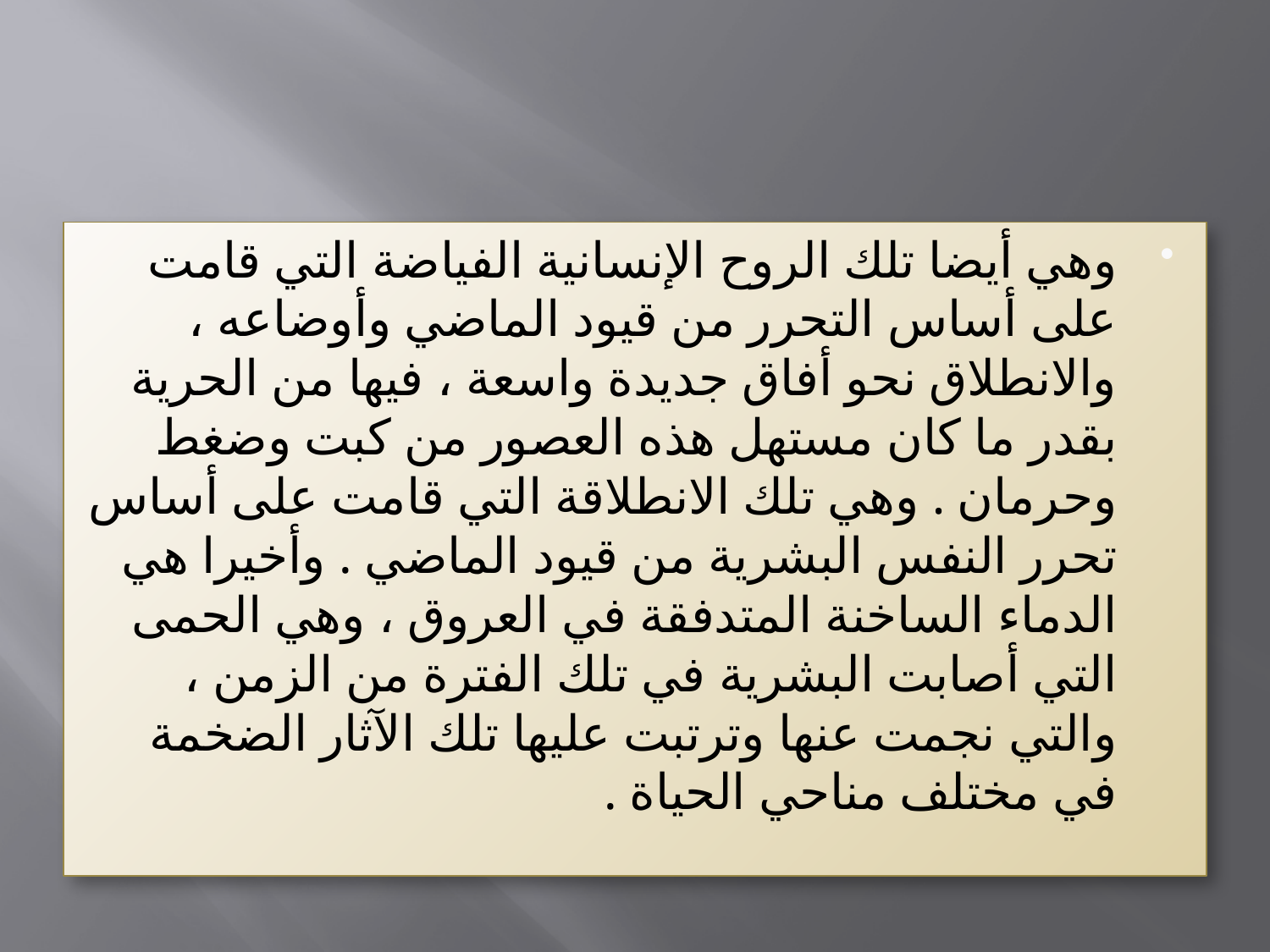

#
وهي أيضا تلك الروح الإنسانية الفياضة التي قامت على أساس التحرر من قيود الماضي وأوضاعه ، والانطلاق نحو أفاق جديدة واسعة ، فيها من الحرية بقدر ما كان مستهل هذه العصور من كبت وضغط وحرمان . وهي تلك الانطلاقة التي قامت على أساس تحرر النفس البشرية من قيود الماضي . وأخيرا هي الدماء الساخنة المتدفقة في العروق ، وهي الحمى التي أصابت البشرية في تلك الفترة من الزمن ، والتي نجمت عنها وترتبت عليها تلك الآثار الضخمة في مختلف مناحي الحياة .